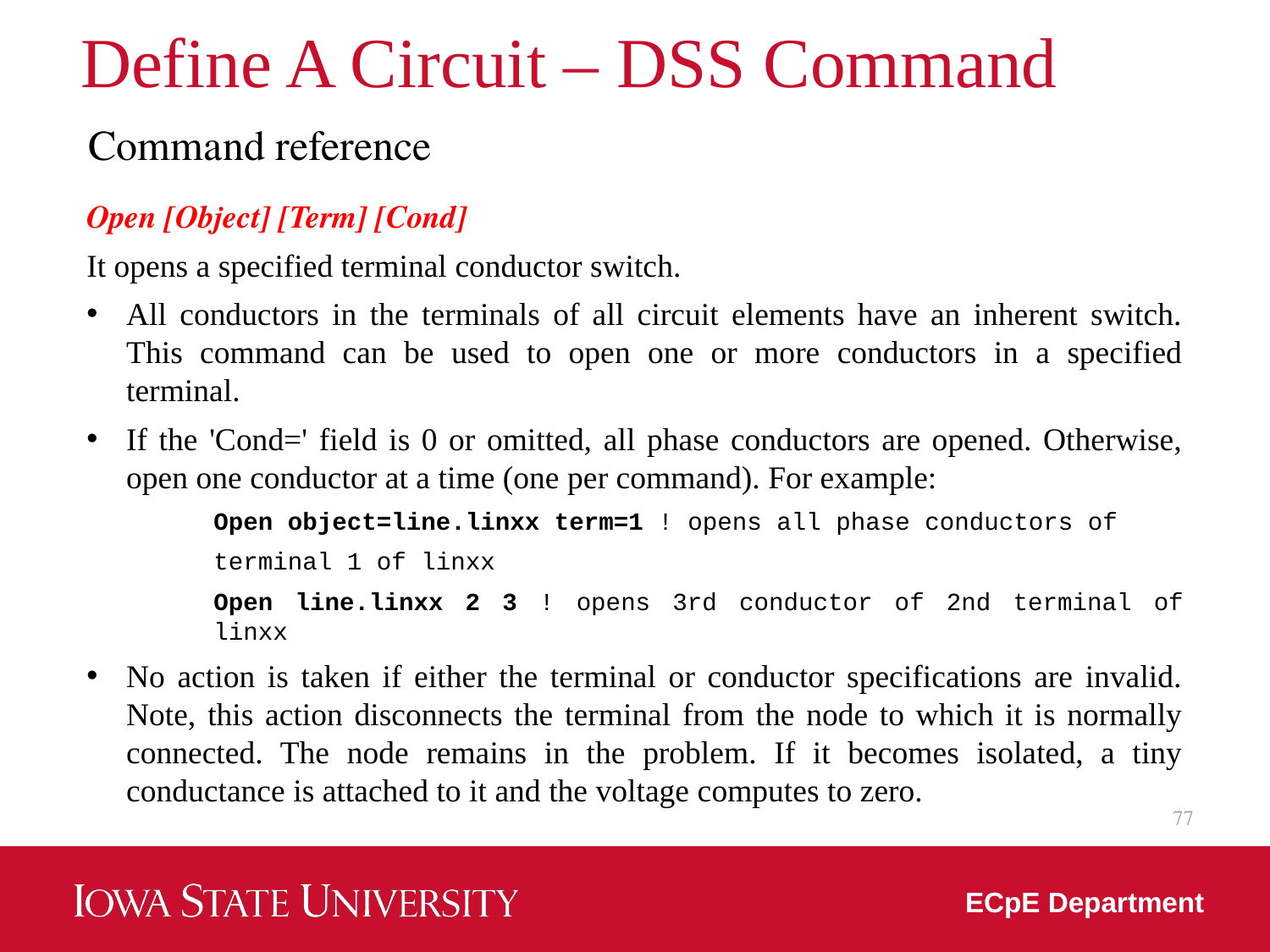

# Define A Circuit – DSS Command
Command reference
Open [Object] [Term] [Cond]
It opens a specified terminal conductor switch.
All conductors in the terminals of all circuit elements have an inherent switch. This command can be used to open one or more conductors in a specified terminal.
If the 'Cond=' field is 0 or omitted, all phase conductors are opened. Otherwise, open one conductor at a time (one per command). For example:
Open object=line.linxx term=1 ! opens all phase conductors of
terminal 1 of linxx
Open line.linxx 2 3 ! opens 3rd conductor of 2nd terminal of linxx
No action is taken if either the terminal or conductor specifications are invalid. Note, this action disconnects the terminal from the node to which it is normally connected. The node remains in the problem. If it becomes isolated, a tiny conductance is attached to it and the voltage computes to zero.
77
ECpE Department